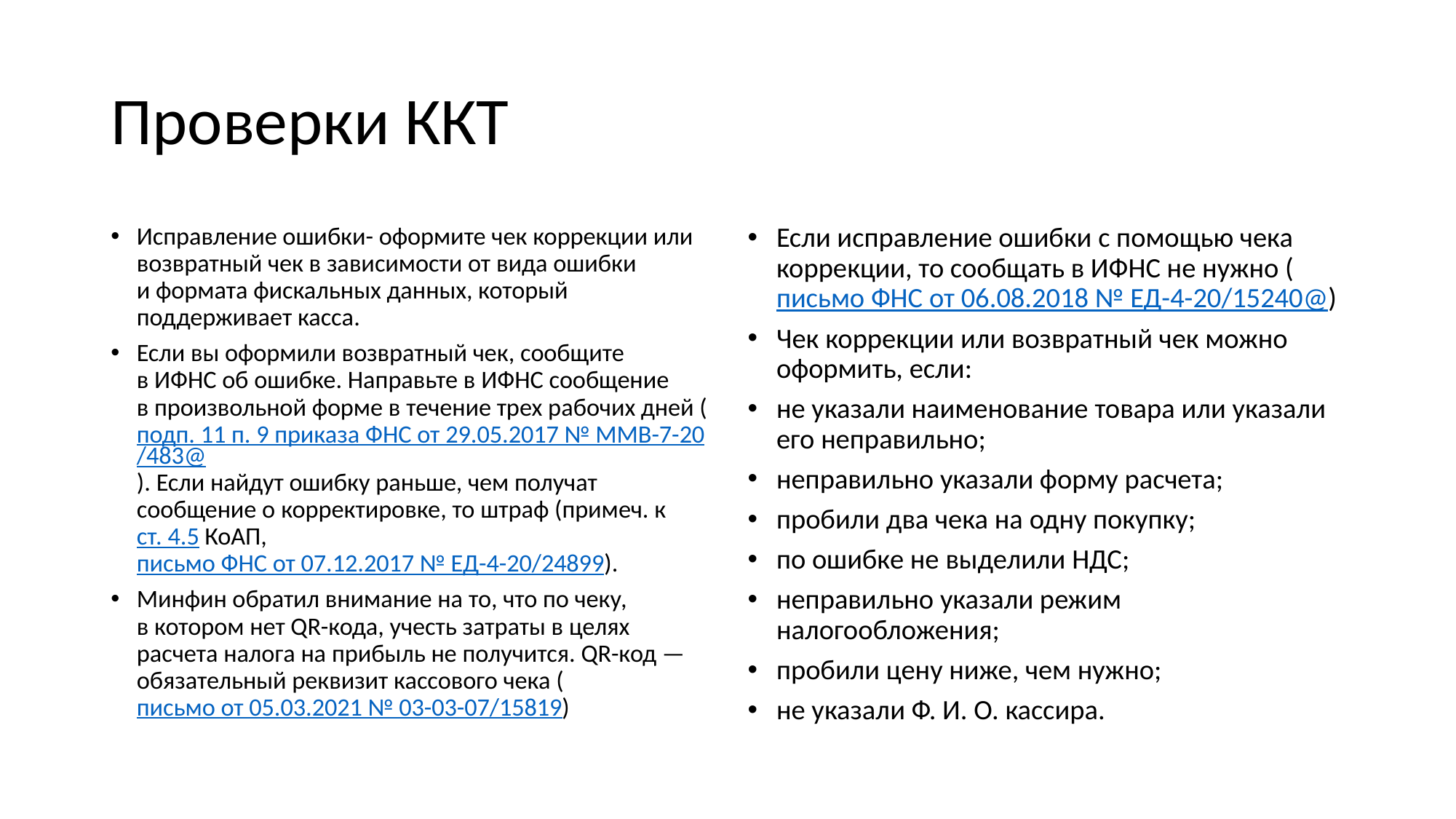

# Проверки ККТ
Исправление ошибки- оформите чек коррекции или возвратный чек в зависимости от вида ошибки и формата фискальных данных, который поддерживает касса.
Если вы оформили возвратный чек, сообщите в ИФНС об ошибке. Направьте в ИФНС сообщение в произвольной форме в течение трех рабочих дней (подп. 11 п. 9 приказа ФНС от 29.05.2017 № ММВ-7-20/483@). Если найдут ошибку раньше, чем получат сообщение о корректировке, то штраф (примеч. к ст. 4.5 КоАП, письмо ФНС от 07.12.2017 № ЕД-4-20/24899).
Минфин обратил внимание на то, что по чеку, в котором нет QR-кода, учесть затраты в целях расчета налога на прибыль не получится. QR-код — обязательный реквизит кассового чека (письмо от 05.03.2021 № 03-03-07/15819)
Если исправление ошибки с помощью чека коррекции, то сообщать в ИФНС не нужно (письмо ФНС от 06.08.2018 № ЕД-4-20/15240@)
Чек коррекции или возвратный чек можно оформить, если:
не указали наименование товара или указали его неправильно;
неправильно указали форму расчета;
пробили два чека на одну покупку;
по ошибке не выделили НДС;
неправильно указали режим налогообложения;
пробили цену ниже, чем нужно;
не указали Ф. И. О. кассира.